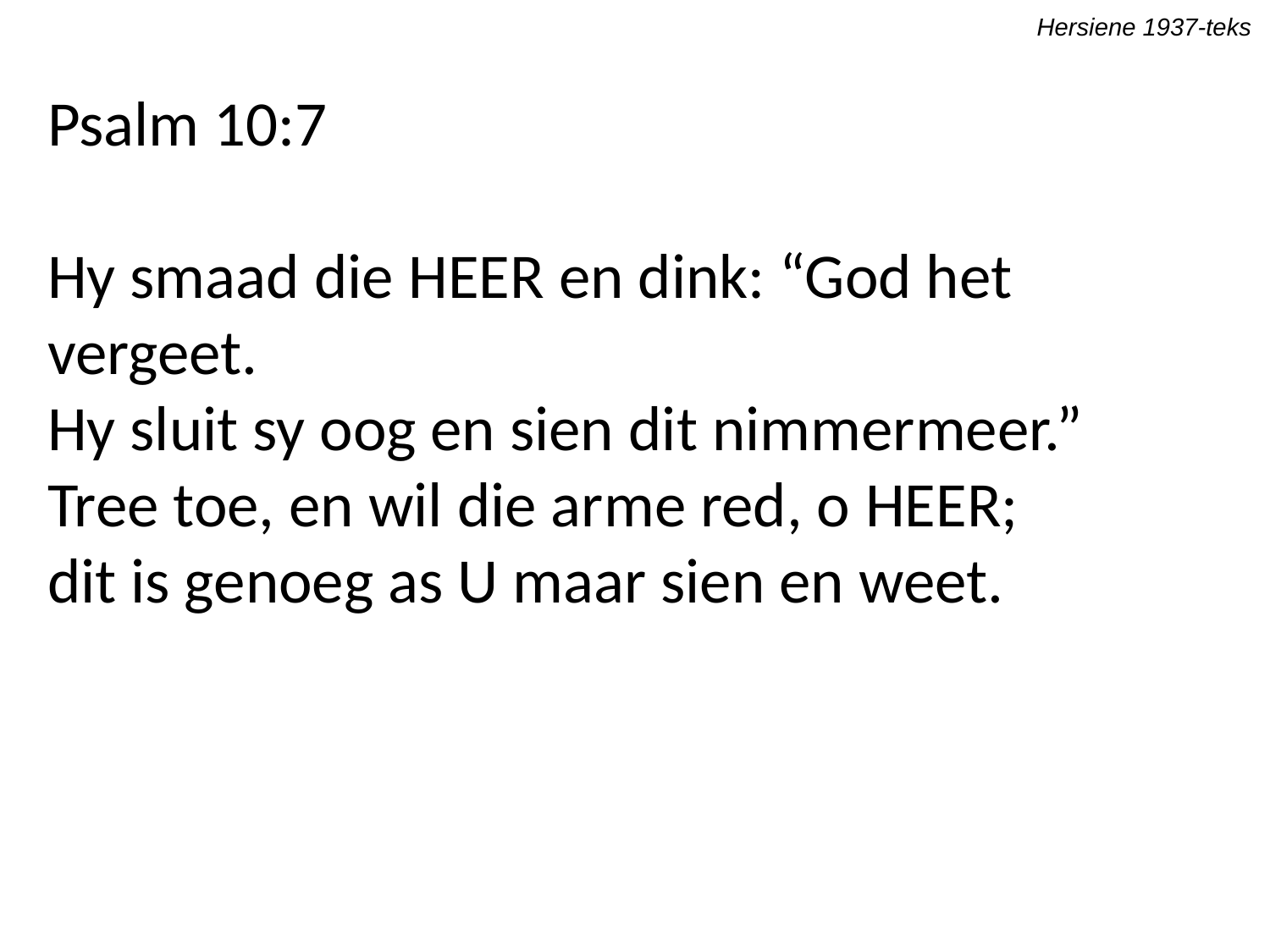

Hersiene 1937-teks
Psalm 10:7

Hy smaad die Heer en dink: “God het vergeet.
Hy sluit sy oog en sien dit nimmermeer.”
Tree toe, en wil die arme red, o Heer;
dit is genoeg as U maar sien en weet.